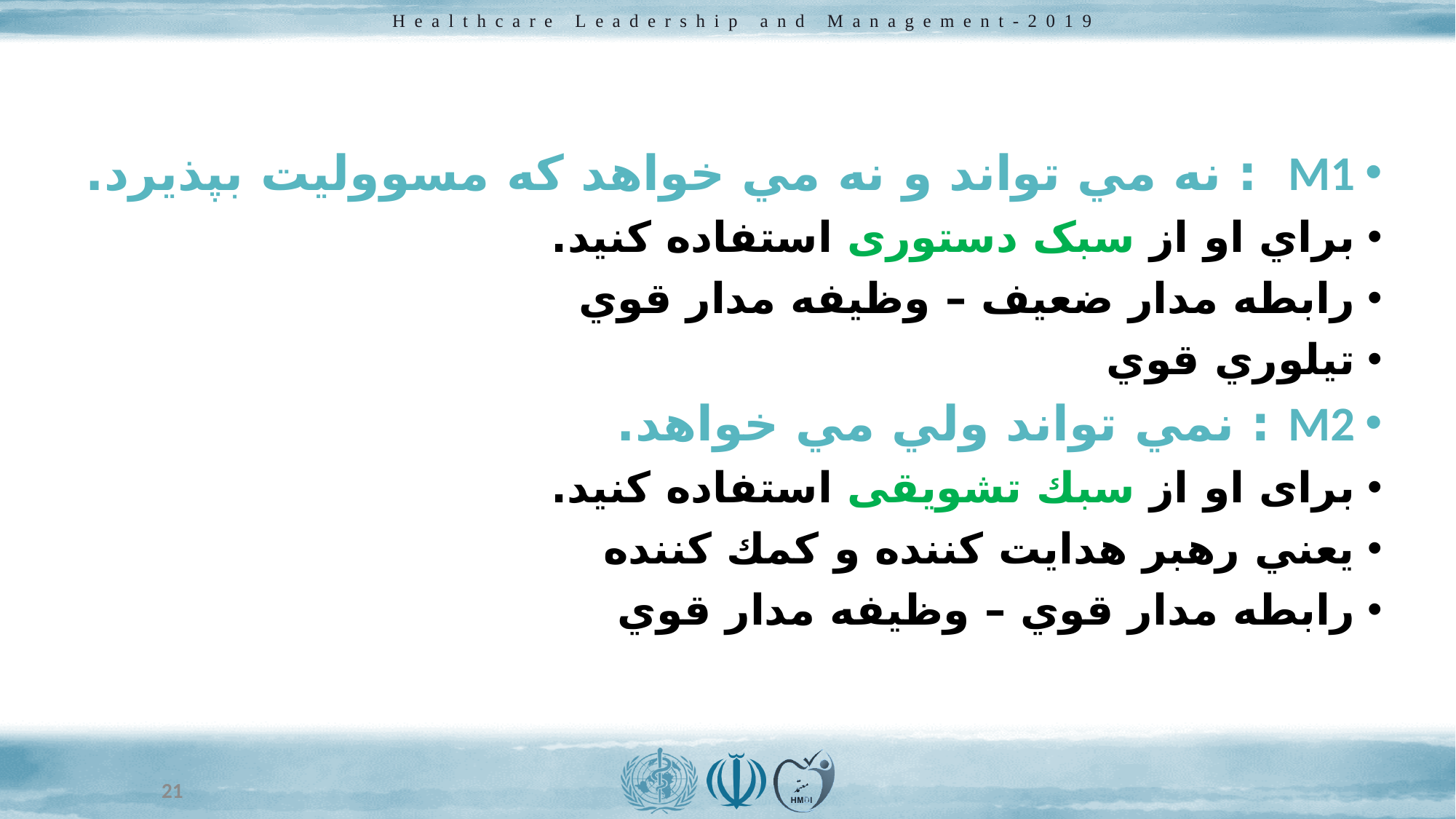

#
M1  : نه مي تواند و نه مي خواهد كه مسووليت بپذيرد.
براي او از سبک دستوری استفاده كنيد.
رابطه مدار ضعيف – وظيفه مدار قوي
تيلوري قوي
M2 : نمي تواند ولي مي خواهد.
برای او از سبك تشویقی استفاده کنید.
يعني رهبر هدايت كننده و كمك كننده
رابطه مدار قوي – وظيفه مدار قوي
21